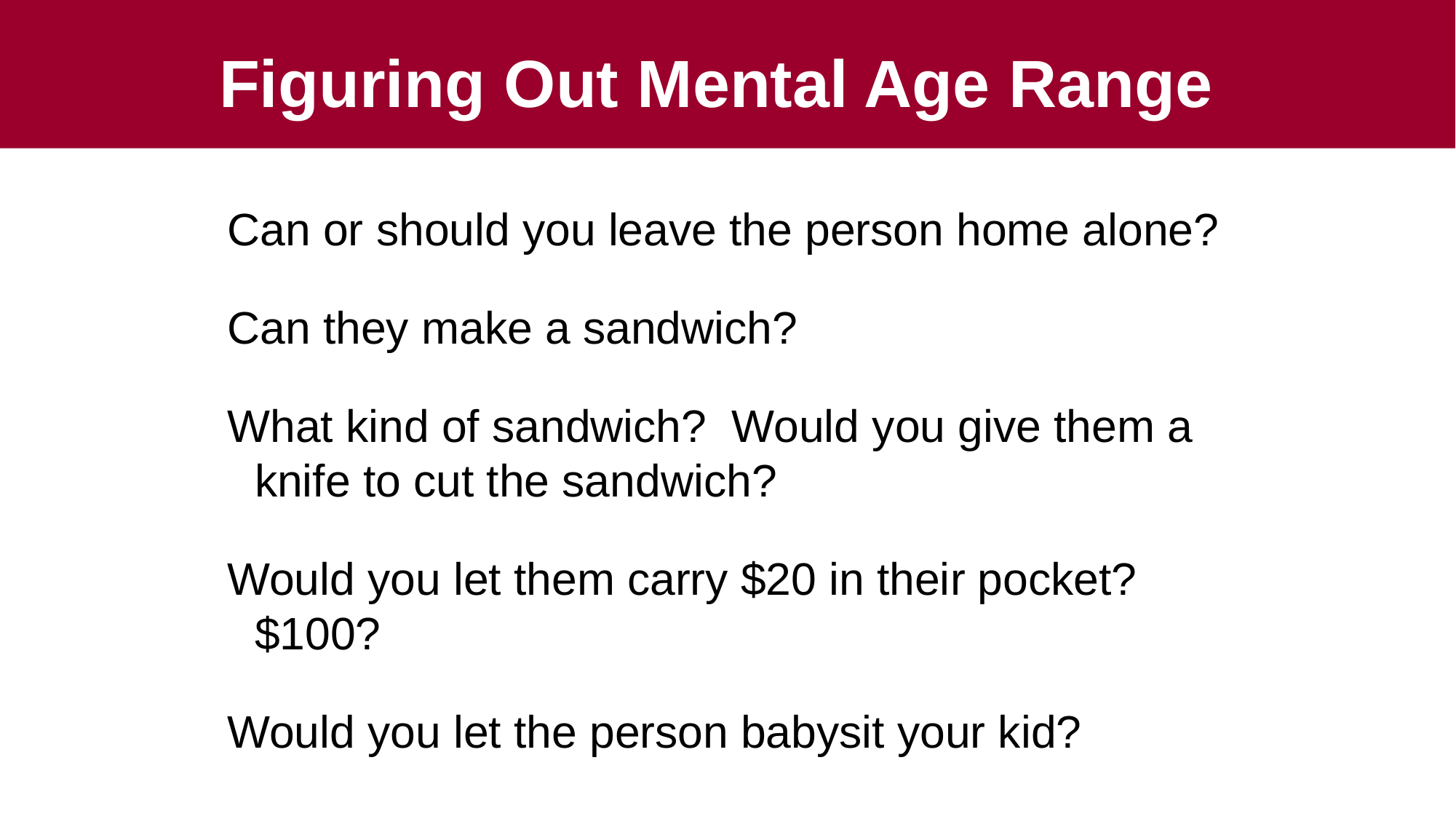

21
Copyright 2020
Figuring Out Mental Age Range
Can or should you leave the person home alone?

Can they make a sandwich?

What kind of sandwich?  Would you give them a knife to cut the sandwich?

Would you let them carry $20 in their pocket? $100?

Would you let the person babysit your kid?